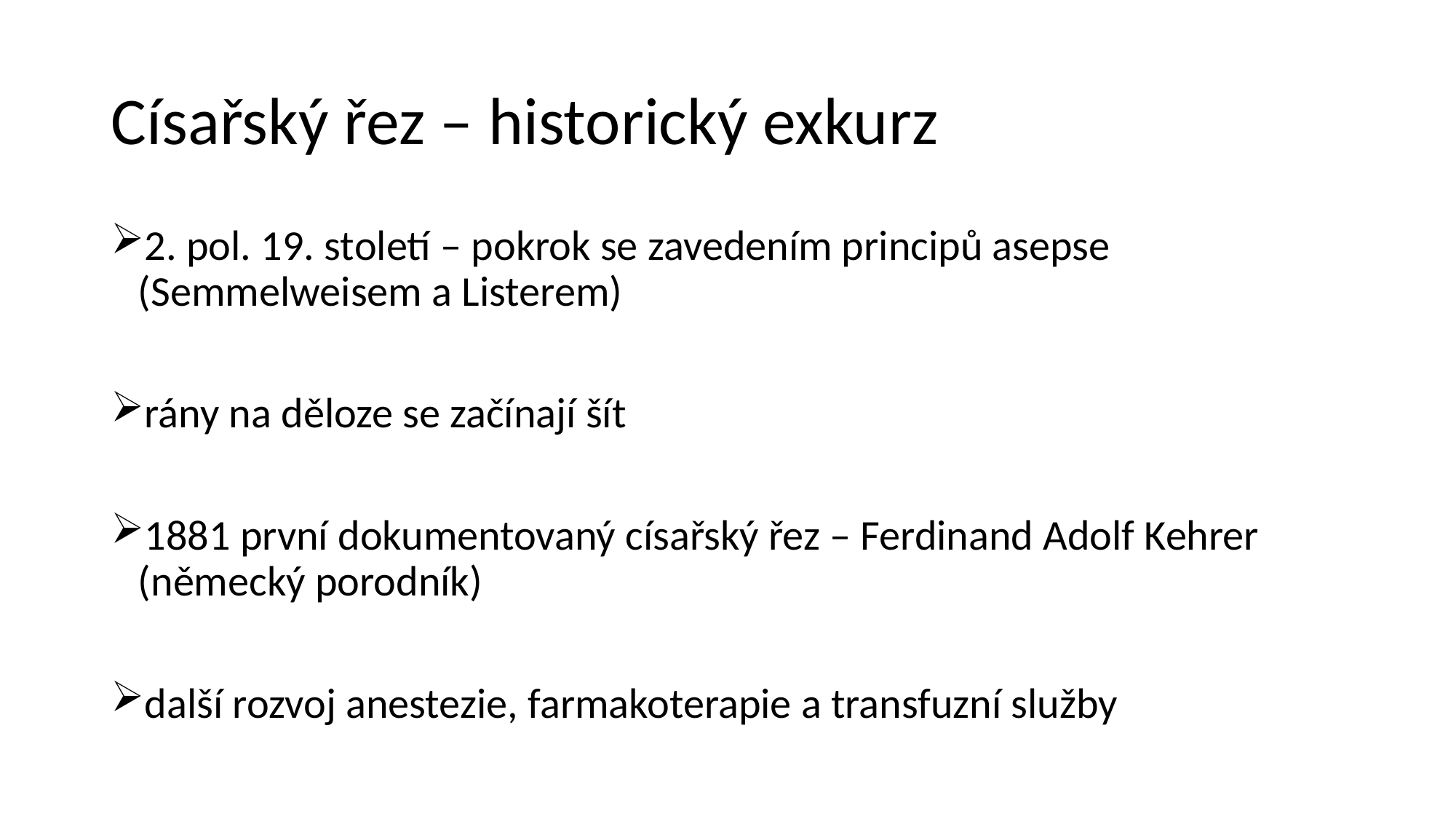

# Císařský řez – historický exkurz
2. pol. 19. století – pokrok se zavedením principů asepse (Semmelweisem a Listerem)

rány na děloze se začínají šít

1881 první dokumentovaný císařský řez – Ferdinand Adolf Kehrer (německý porodník)

další rozvoj anestezie, farmakoterapie a transfuzní služby